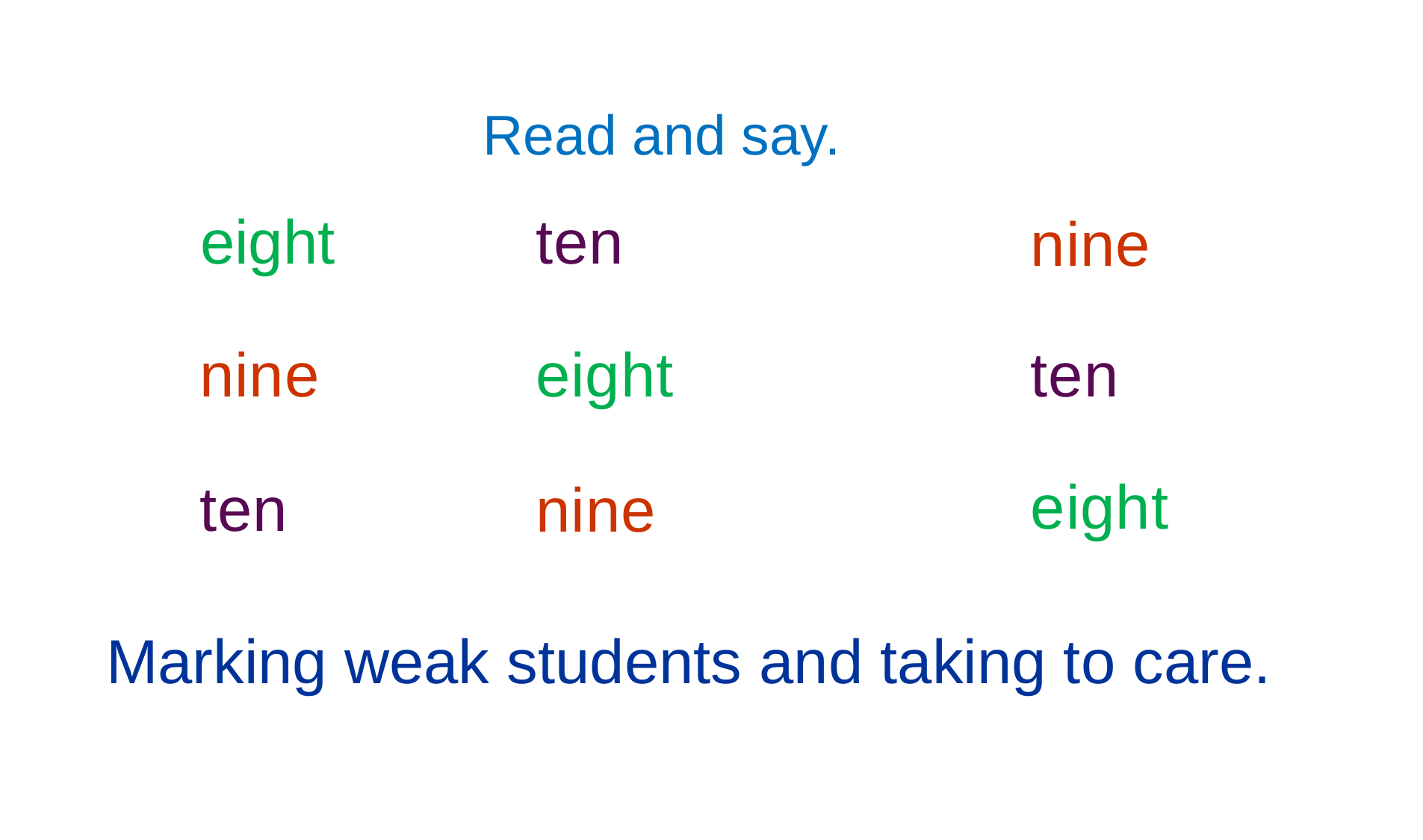

Read and say.
eight
ten
nine
eight
ten
nine
eight
ten
nine
Marking weak students and taking to care.